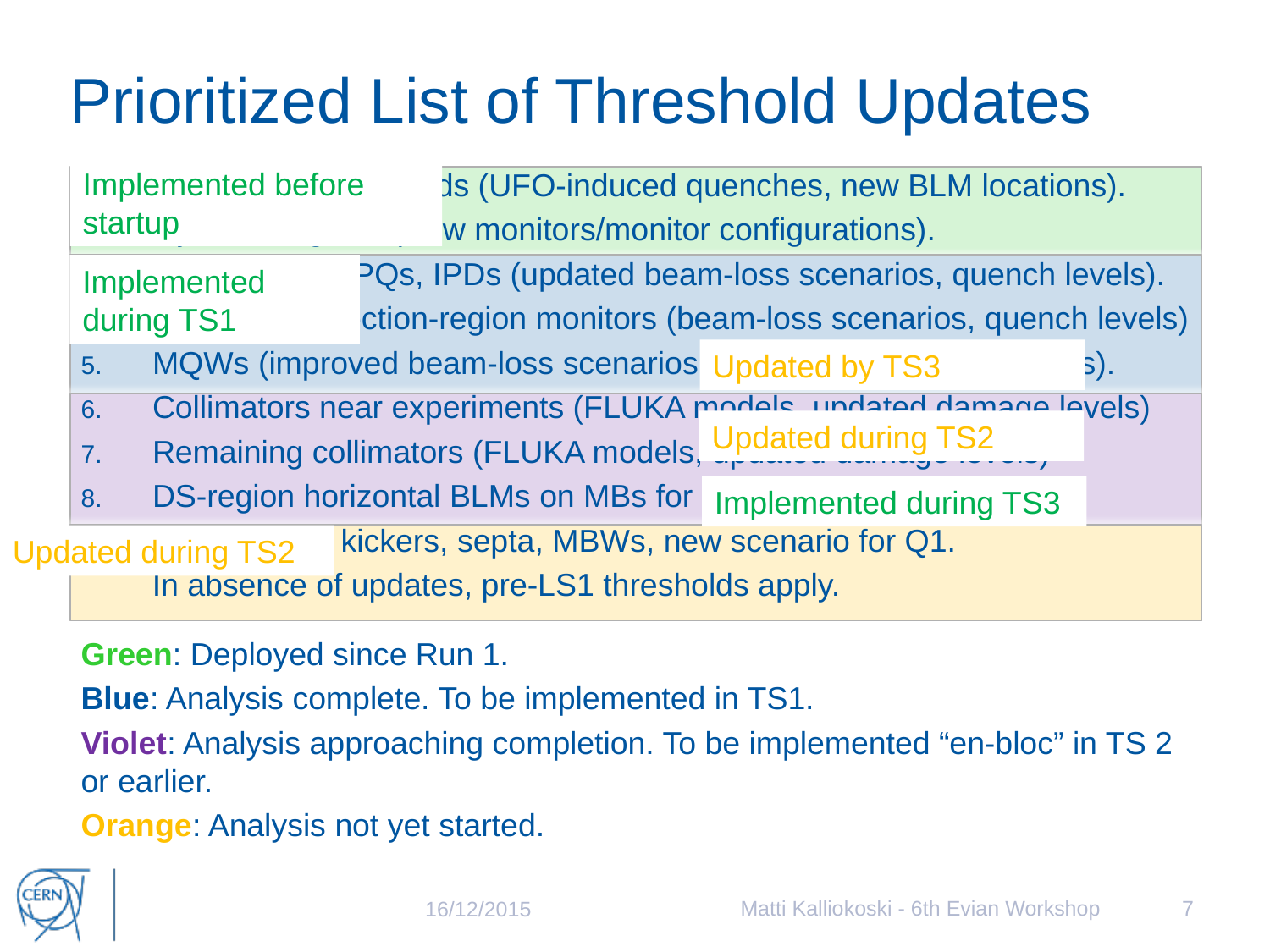

# Prioritized List of Threshold Updates
Implemented before startup
Arc and DS thresholds (UFO-induced quenches, new BLM locations).
Injection regions (New monitors/monitor configurations).
Inner triplets, IPQs, IPDs (updated beam-loss scenarios, quench levels).
Remaining injection-region monitors (beam-loss scenarios, quench levels)
MQWs (improved beam-loss scenarios, new damage-level analysis).
Collimators near experiments (FLUKA models, updated damage levels)
Remaining collimators (FLUKA models, updated damage levels)
DS-region horizontal BLMs on MBs for ion runs and injection
Roman pots, kickers, septa, MBWs, new scenario for Q1.
        In absence of updates, pre-LS1 thresholds apply.

Green: Deployed since Run 1.
Blue: Analysis complete. To be implemented in TS1.
Violet: Analysis approaching completion. To be implemented “en-bloc” in TS 2 or earlier.
Orange: Analysis not yet started.

Implemented during TS1
Updated by TS3

Updated during TS2
Implemented during TS3

Updated during TS2
Matti Kalliokoski - 6th Evian Workshop
7
16/12/2015